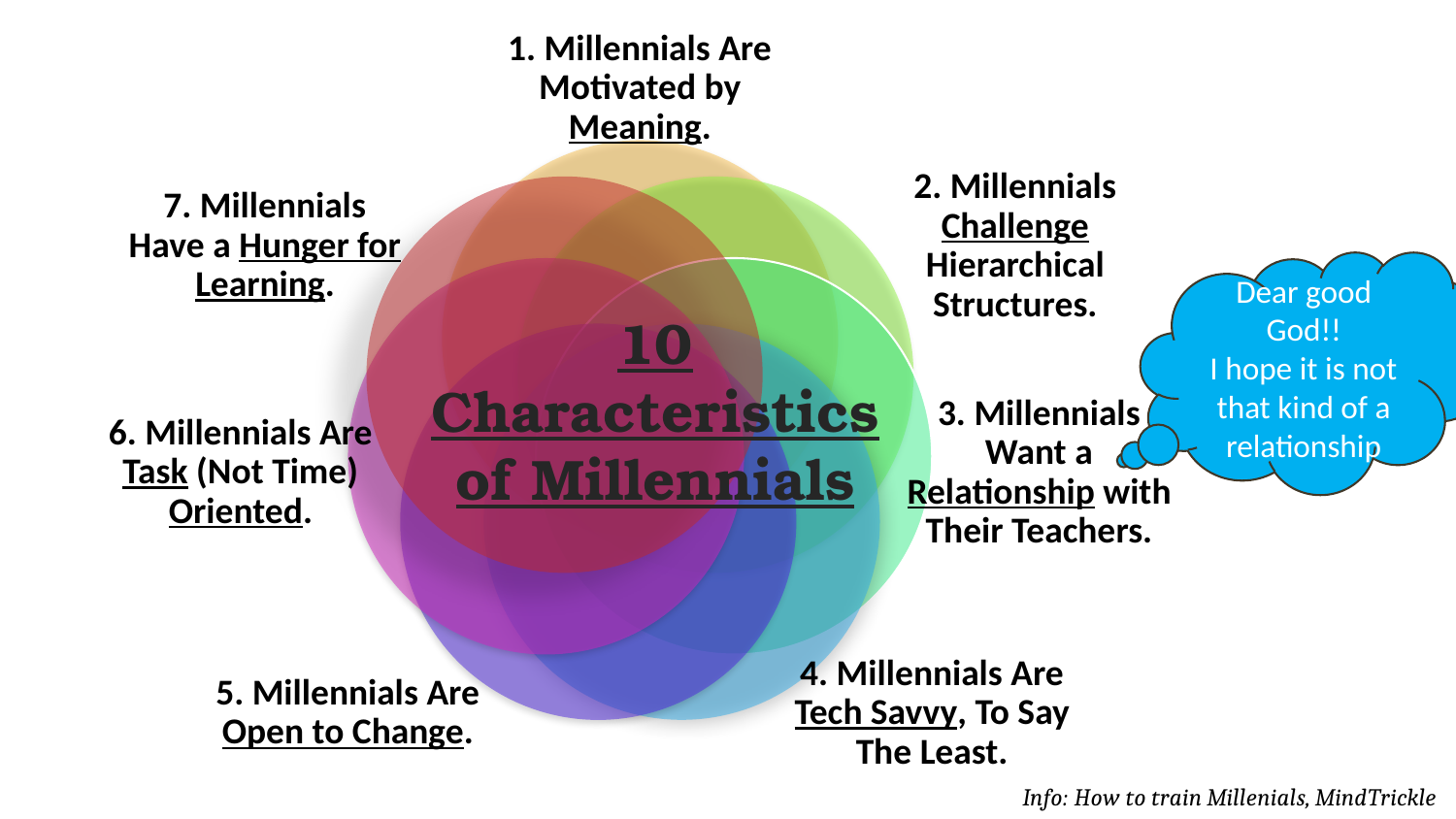

1. Millennials Are Motivated by Meaning.
2. Millennials Challenge Hierarchical Structures.
3. Millennials Want a Relationship with Their Teachers.
4. Millennials Are Tech Savvy, To Say The Least.
5. Millennials Are Open to Change.
6. Millennials Are Task (Not Time) Oriented.
7. Millennials Have a Hunger for Learning.
Dear good God!!
I hope it is not that kind of a relationship
10 Characteristics of Millennials
Info: How to train Millenials, MindTrickle